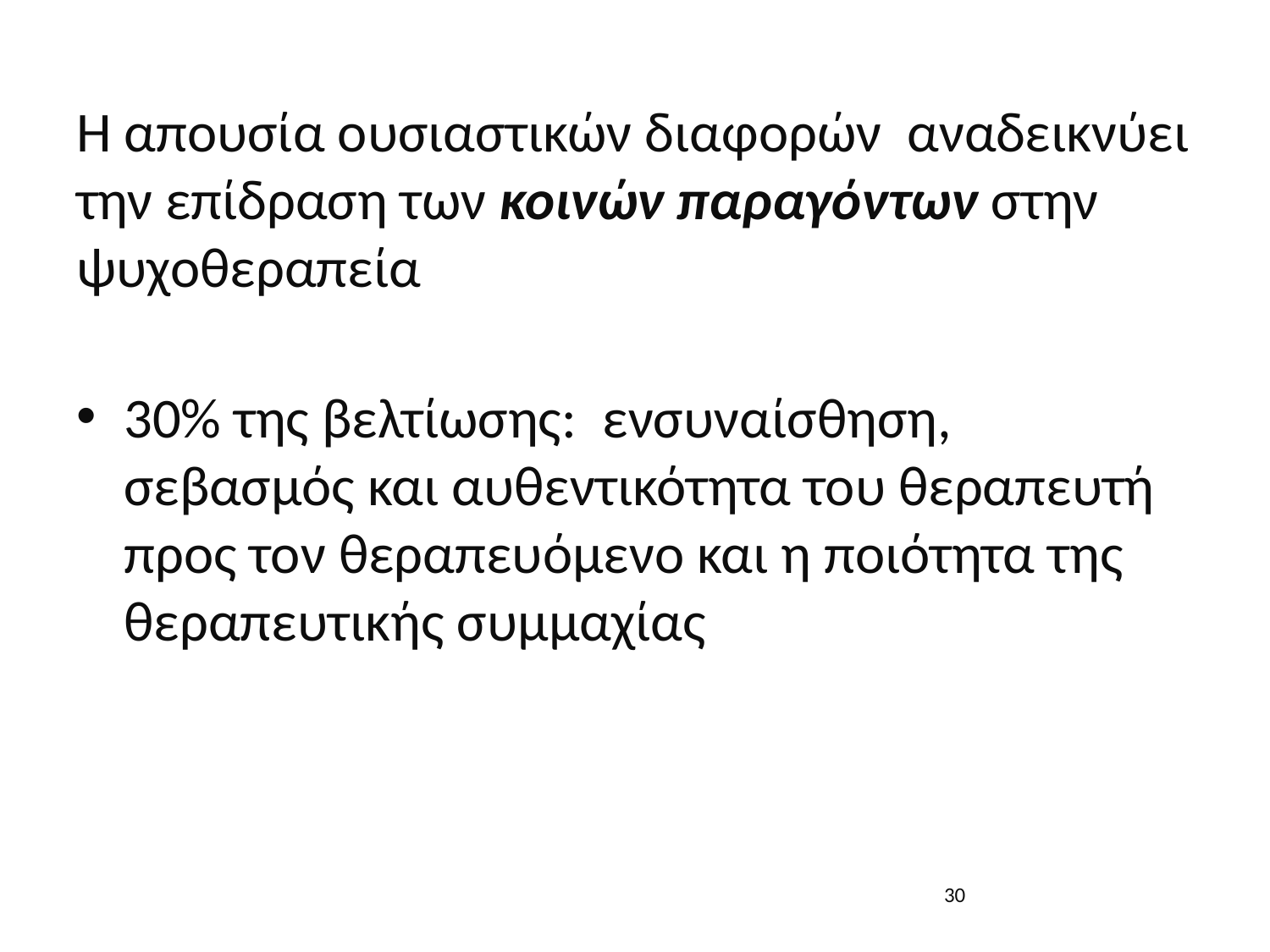

# Η απουσία ουσιαστικών διαφορών  αναδεικνύει την επίδραση των κοινών παραγόντων στην ψυχοθεραπεία

30% της βελτίωσης:  ενσυναίσθηση, σεβασμός και αυθεντικότητα του θεραπευτή προς τον θεραπευόμενο και η ποιότητα της θεραπευτικής συμμαχίας
30
30